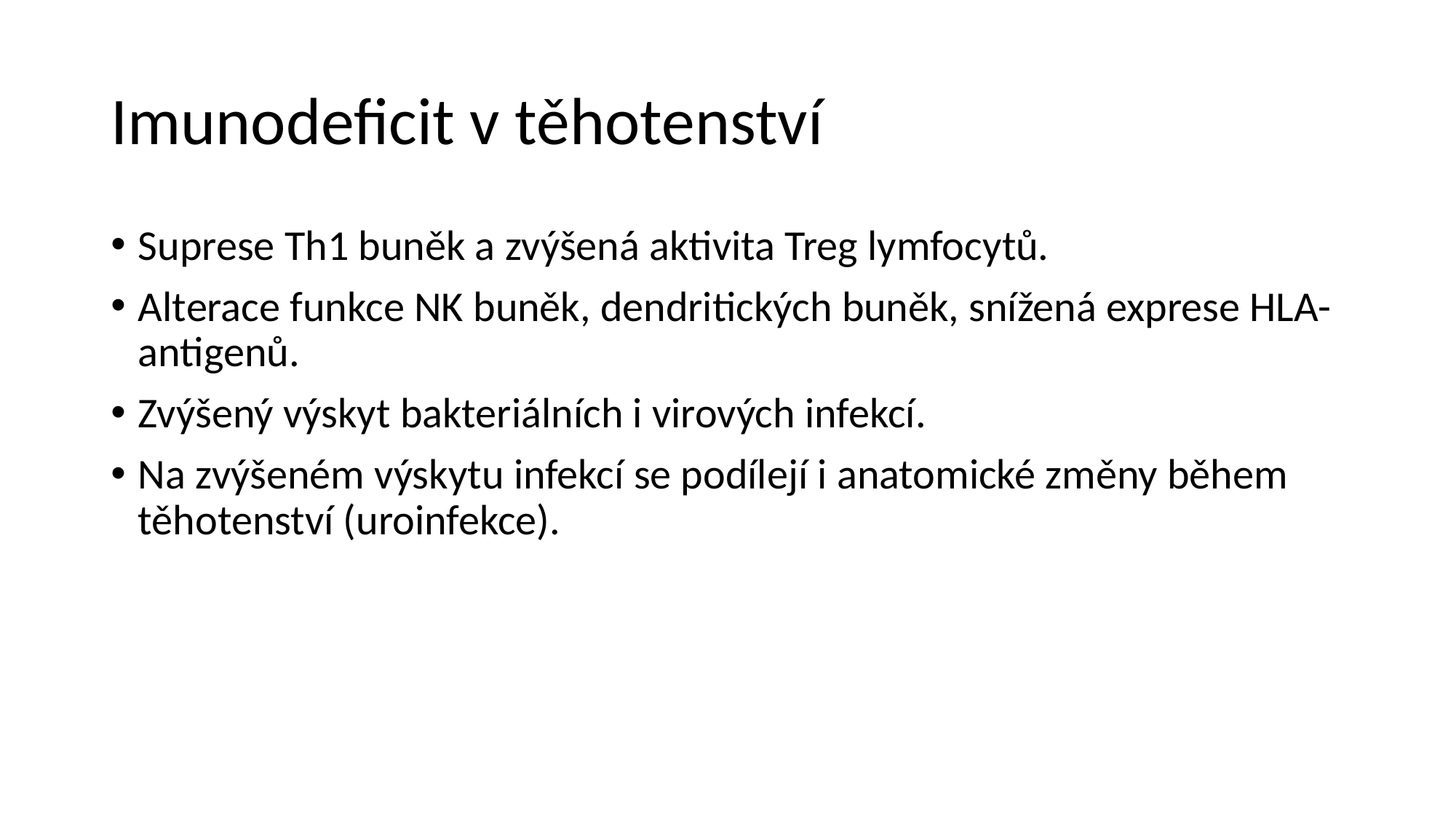

# Imunodeficit v těhotenství
Suprese Th1 buněk a zvýšená aktivita Treg lymfocytů.
Alterace funkce NK buněk, dendritických buněk, snížená exprese HLA-antigenů.
Zvýšený výskyt bakteriálních i virových infekcí.
Na zvýšeném výskytu infekcí se podílejí i anatomické změny během těhotenství (uroinfekce).